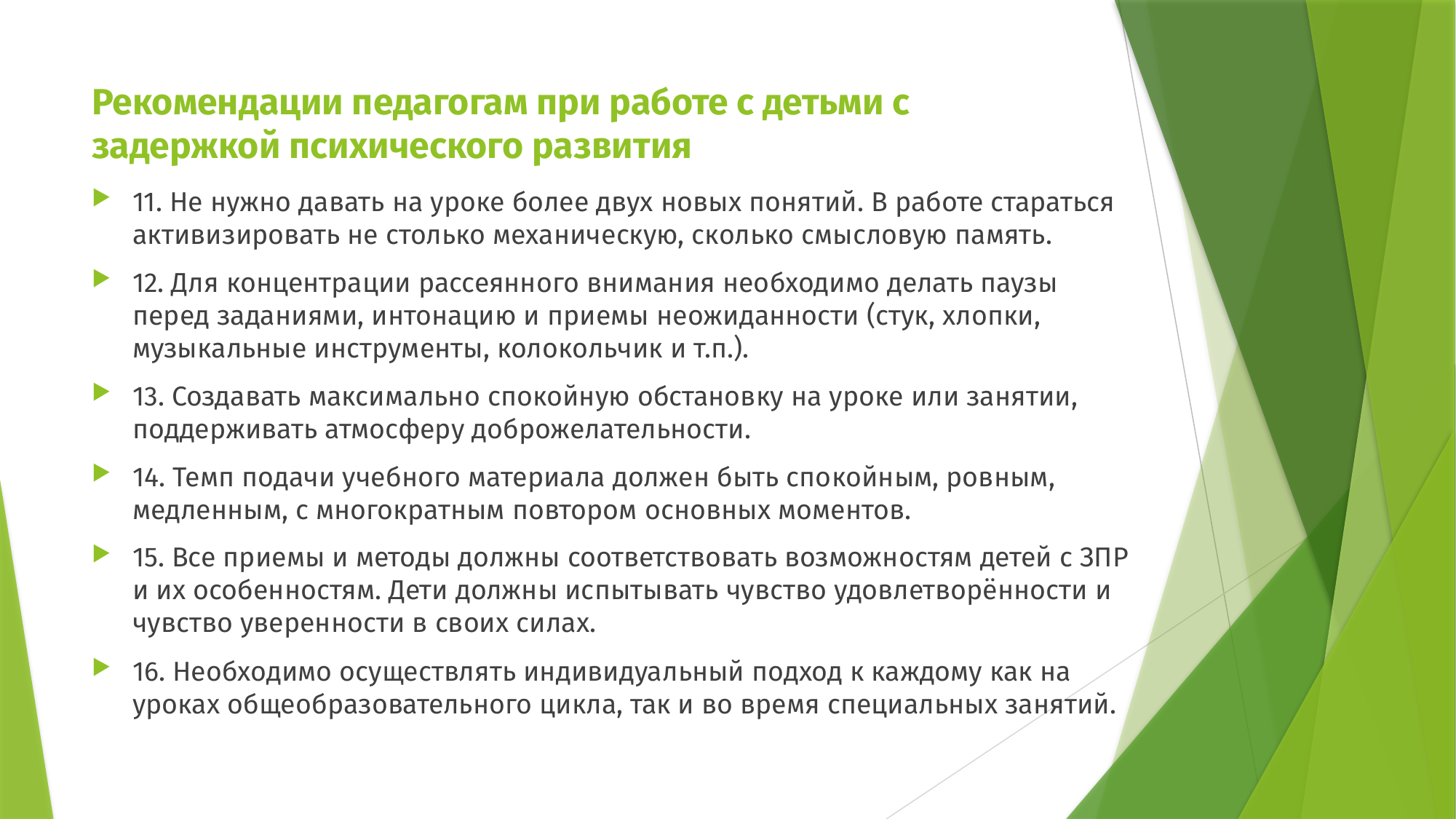

# Рекомендации педагогам при работе с детьми с задержкой психического развития
11. Не нужно давать на уроке более двух новых понятий. В работе стараться активизировать не столько механическую, сколько смысловую память.
12. Для концентрации рассеянного внимания необходимо делать паузы перед заданиями, интонацию и приемы неожиданности (стук, хлопки, музыкальные инструменты, колокольчик и т.п.).
13. Создавать максимально спокойную обстановку на уроке или занятии, поддерживать атмосферу доброжелательности.
14. Темп подачи учебного материала должен быть спокойным, ровным, медленным, с многократным повтором основных моментов.
15. Все приемы и методы должны соответствовать возможностям детей с ЗПР и их особенностям. Дети должны испытывать чувство удовлетворённости и чувство уверенности в своих силах.
16. Необходимо осуществлять индивидуальный подход к каждому как на уроках общеобразовательного цикла, так и во время специальных занятий.